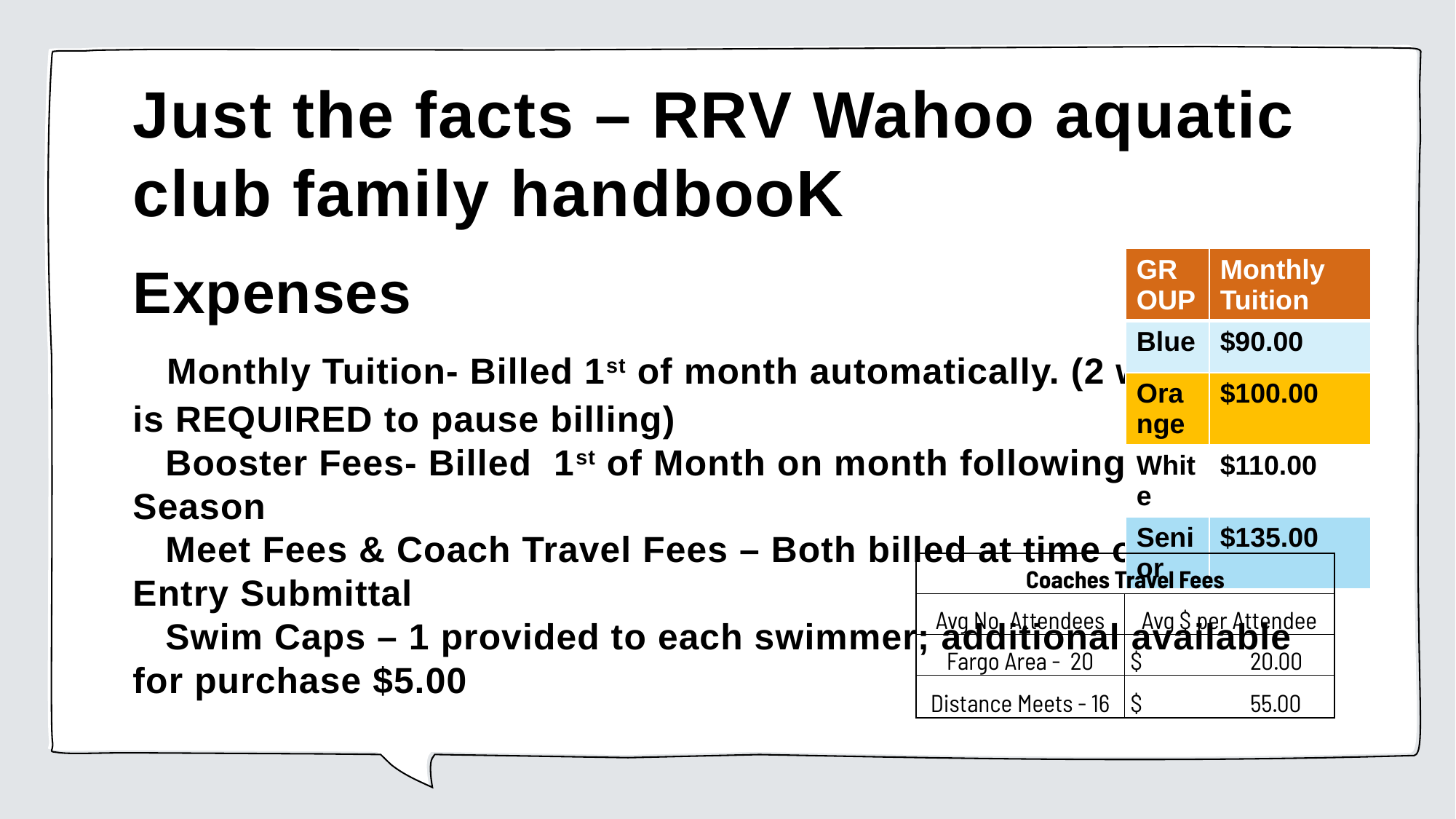

# Just the facts – RRV Wahoo aquatic club family handbooK
| GROUP | Monthly Tuition |
| --- | --- |
| Blue | $90.00 |
| Orange | $100.00 |
| White | $110.00 |
| Senior | $135.00 |
Expenses
  Monthly Tuition- Billed 1st of month automatically. (2 week notice is REQUIRED to pause billing)
   Booster Fees- Billed  1st of Month on month following End of Season
   Meet Fees & Coach Travel Fees – Both billed at time of Coaches Entry Submittal
   Swim Caps – 1 provided to each swimmer; additional available for purchase $5.00

| Coaches Travel Fees |  |
| --- | --- |
| Avg No. Attendees | Avg $ per Attendee |
| Fargo Area - 20 | $ 20.00 |
| Distance Meets - 16 | $ 55.00 |